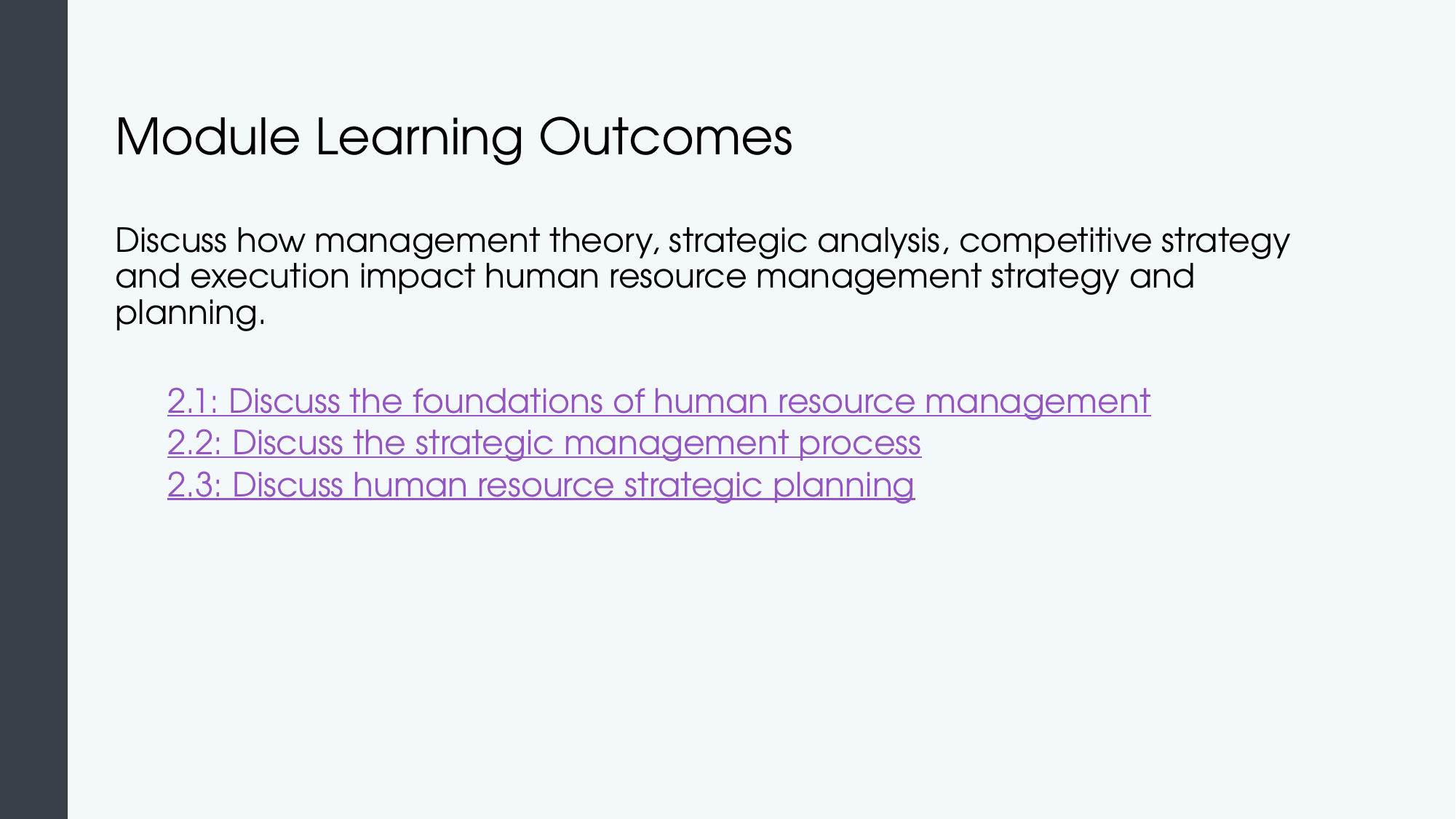

# Module Learning Outcomes
Discuss how management theory, strategic analysis, competitive strategy and execution impact human resource management strategy and planning.

2.1: Discuss the foundations of human resource management
2.2: Discuss the strategic management process
2.3: Discuss human resource strategic planning